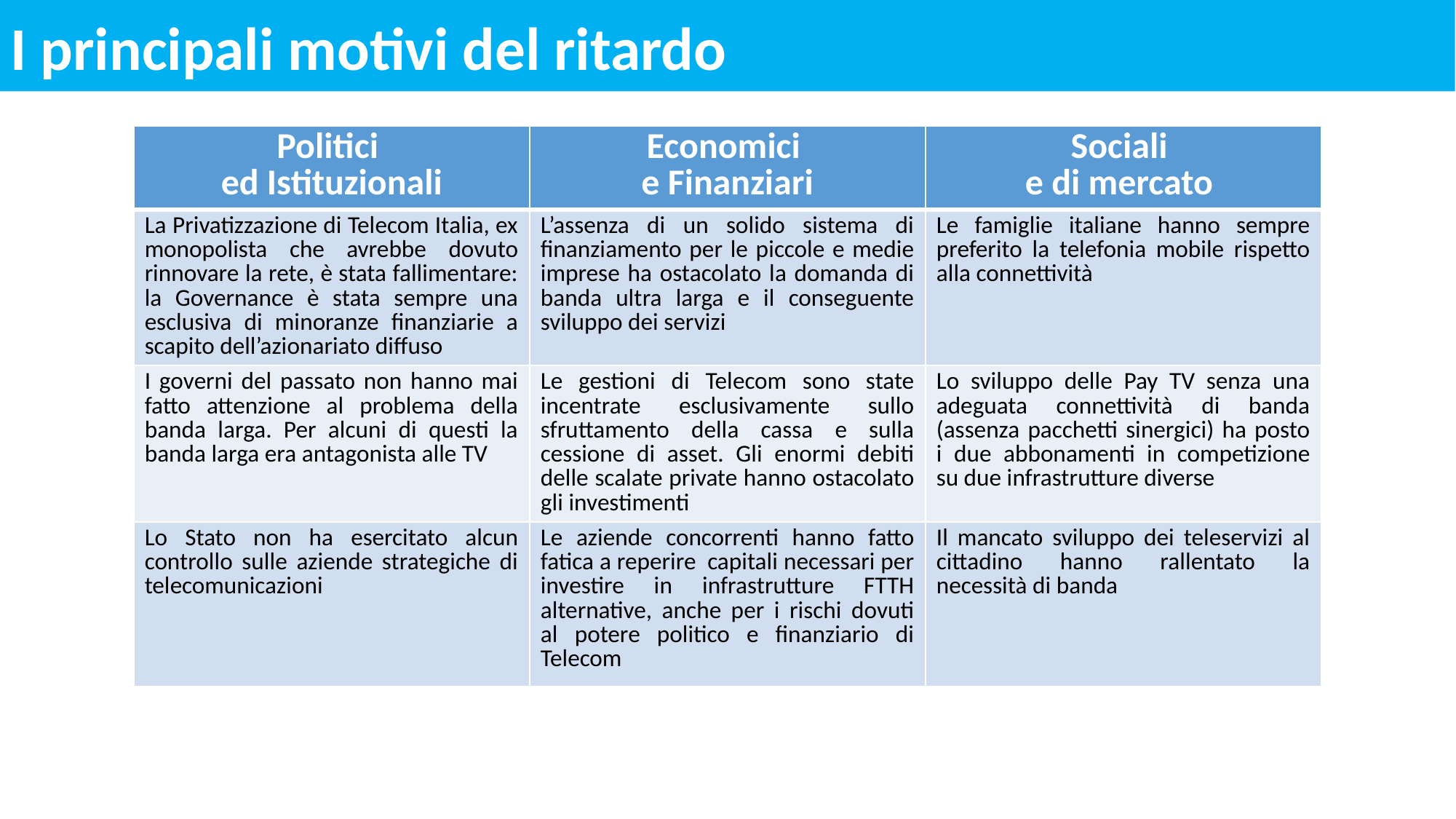

I principali motivi del ritardo
| Politici ed Istituzionali | Economici e Finanziari | Sociali e di mercato |
| --- | --- | --- |
| La Privatizzazione di Telecom Italia, ex monopolista che avrebbe dovuto rinnovare la rete, è stata fallimentare: la Governance è stata sempre una esclusiva di minoranze finanziarie a scapito dell’azionariato diffuso | L’assenza di un solido sistema di finanziamento per le piccole e medie imprese ha ostacolato la domanda di banda ultra larga e il conseguente sviluppo dei servizi | Le famiglie italiane hanno sempre preferito la telefonia mobile rispetto alla connettività |
| I governi del passato non hanno mai fatto attenzione al problema della banda larga. Per alcuni di questi la banda larga era antagonista alle TV | Le gestioni di Telecom sono state incentrate esclusivamente sullo sfruttamento della cassa e sulla cessione di asset. Gli enormi debiti delle scalate private hanno ostacolato gli investimenti | Lo sviluppo delle Pay TV senza una adeguata connettività di banda (assenza pacchetti sinergici) ha posto i due abbonamenti in competizione su due infrastrutture diverse |
| Lo Stato non ha esercitato alcun controllo sulle aziende strategiche di telecomunicazioni | Le aziende concorrenti hanno fatto fatica a reperire capitali necessari per investire in infrastrutture FTTH alternative, anche per i rischi dovuti al potere politico e finanziario di Telecom | Il mancato sviluppo dei teleservizi al cittadino hanno rallentato la necessità di banda |